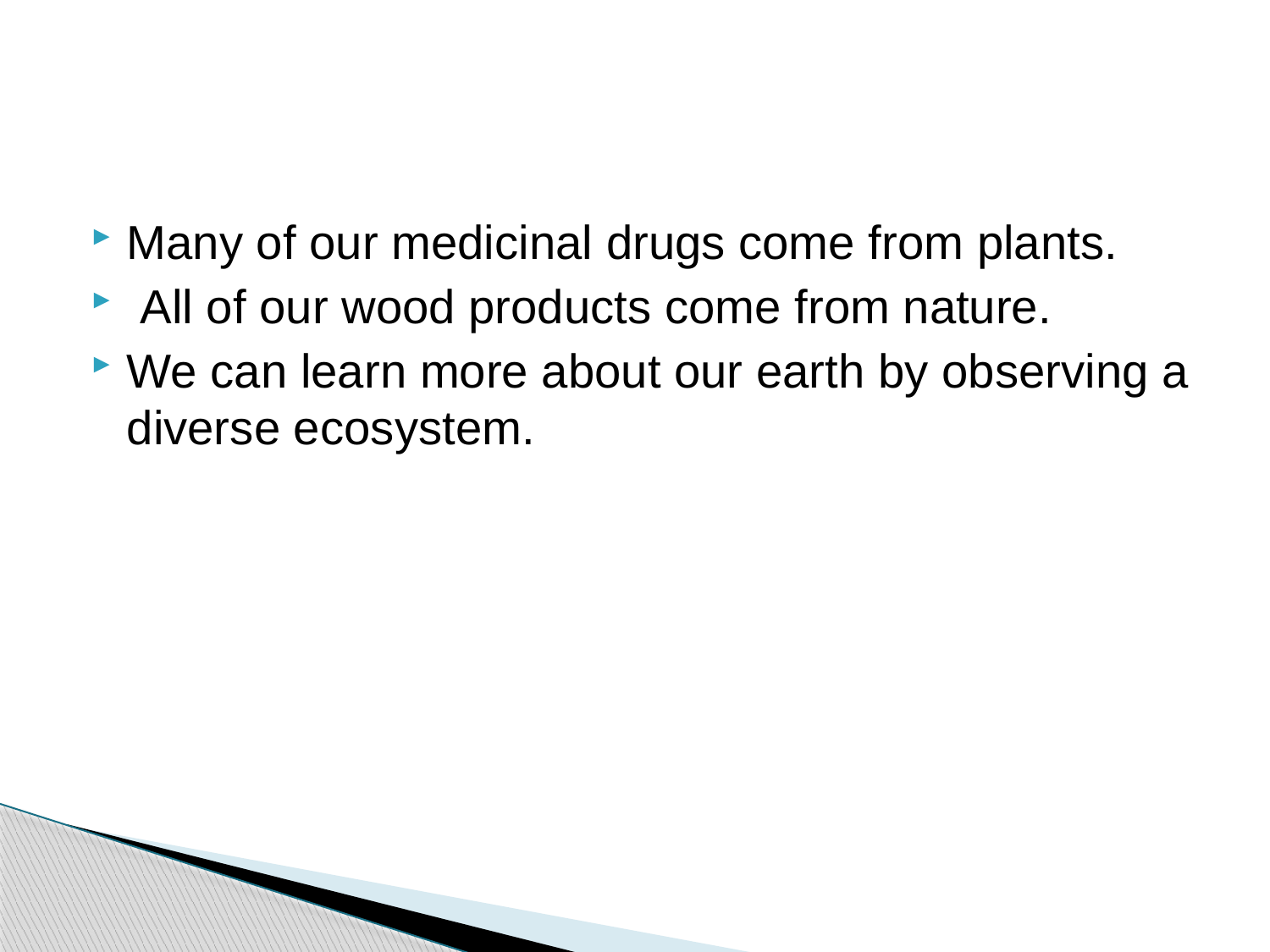

Many of our medicinal drugs come from plants.
 All of our wood products come from nature.
We can learn more about our earth by observing a diverse ecosystem.